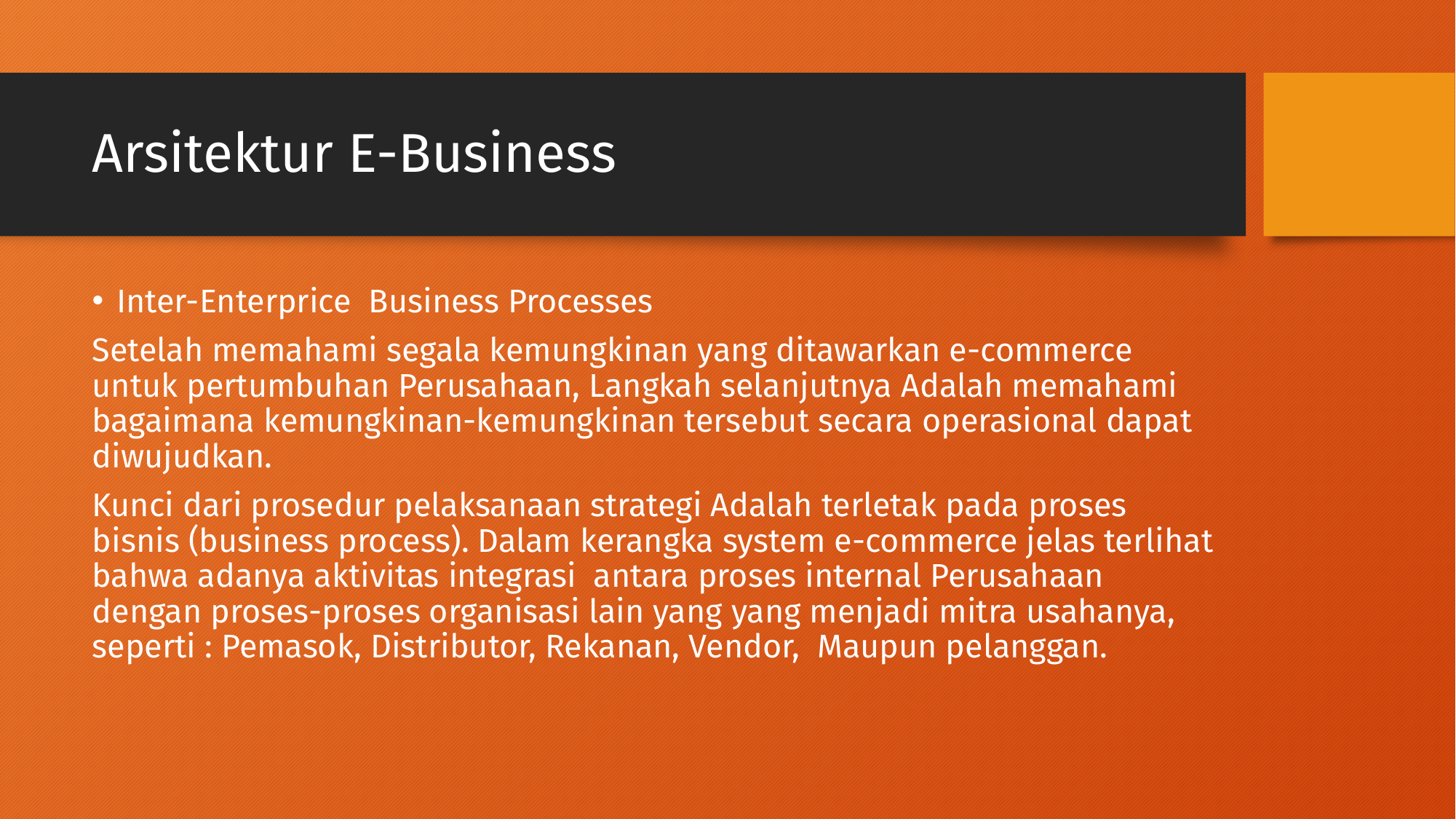

# Arsitektur E-Business
Inter-Enterprice  Business Processes
Setelah memahami segala kemungkinan yang ditawarkan e-commerce untuk pertumbuhan Perusahaan, Langkah selanjutnya Adalah memahami bagaimana kemungkinan-kemungkinan tersebut secara operasional dapat diwujudkan.
Kunci dari prosedur pelaksanaan strategi Adalah terletak pada proses bisnis (business process). Dalam kerangka system e-commerce jelas terlihat bahwa adanya aktivitas integrasi  antara proses internal Perusahaan dengan proses-proses organisasi lain yang yang menjadi mitra usahanya, seperti : Pemasok, Distributor, Rekanan, Vendor,  Maupun pelanggan.